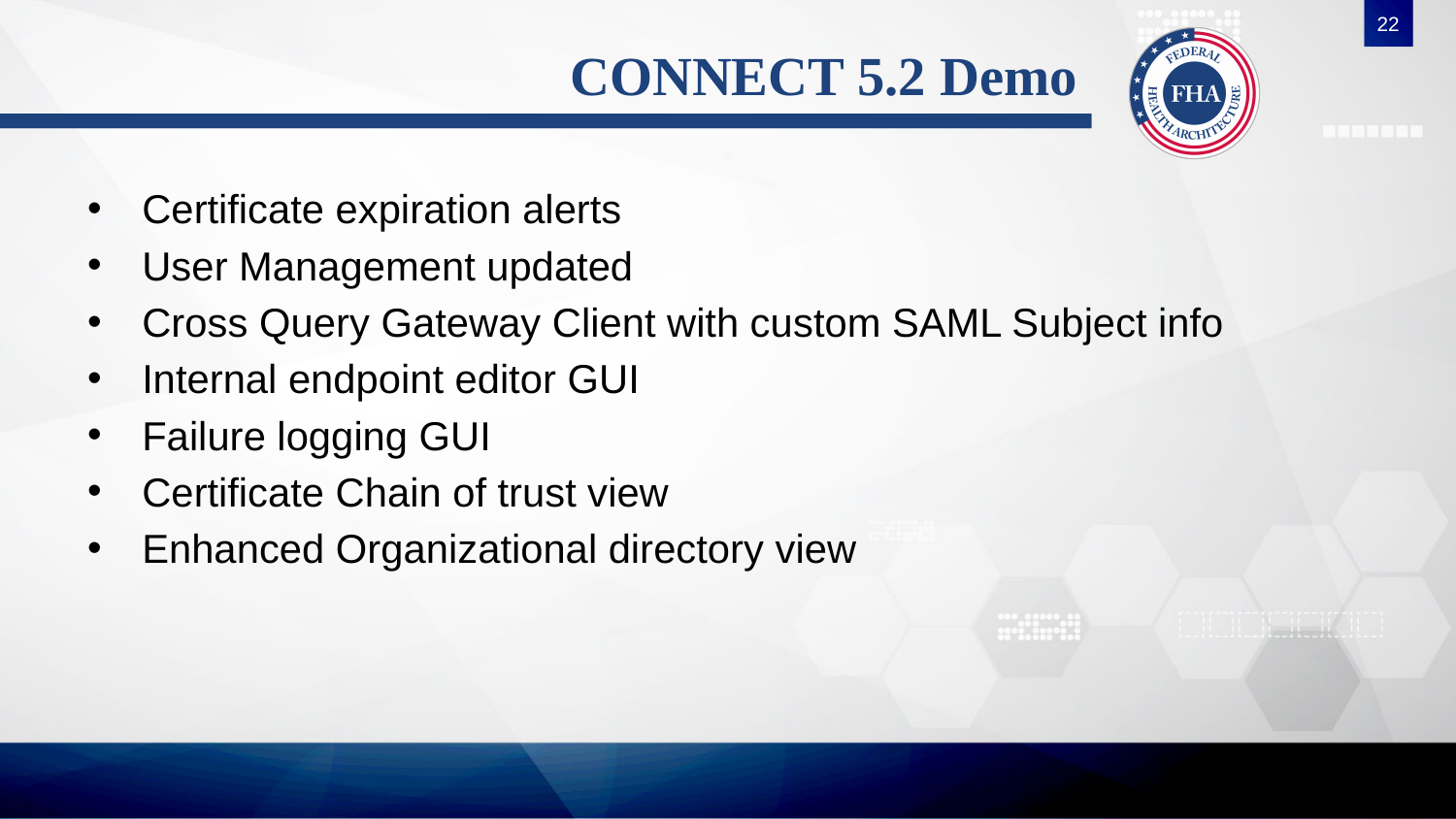

22
# CONNECT 5.2 Demo
Certificate expiration alerts
User Management updated
Cross Query Gateway Client with custom SAML Subject info
Internal endpoint editor GUI
Failure logging GUI
Certificate Chain of trust view
Enhanced Organizational directory view